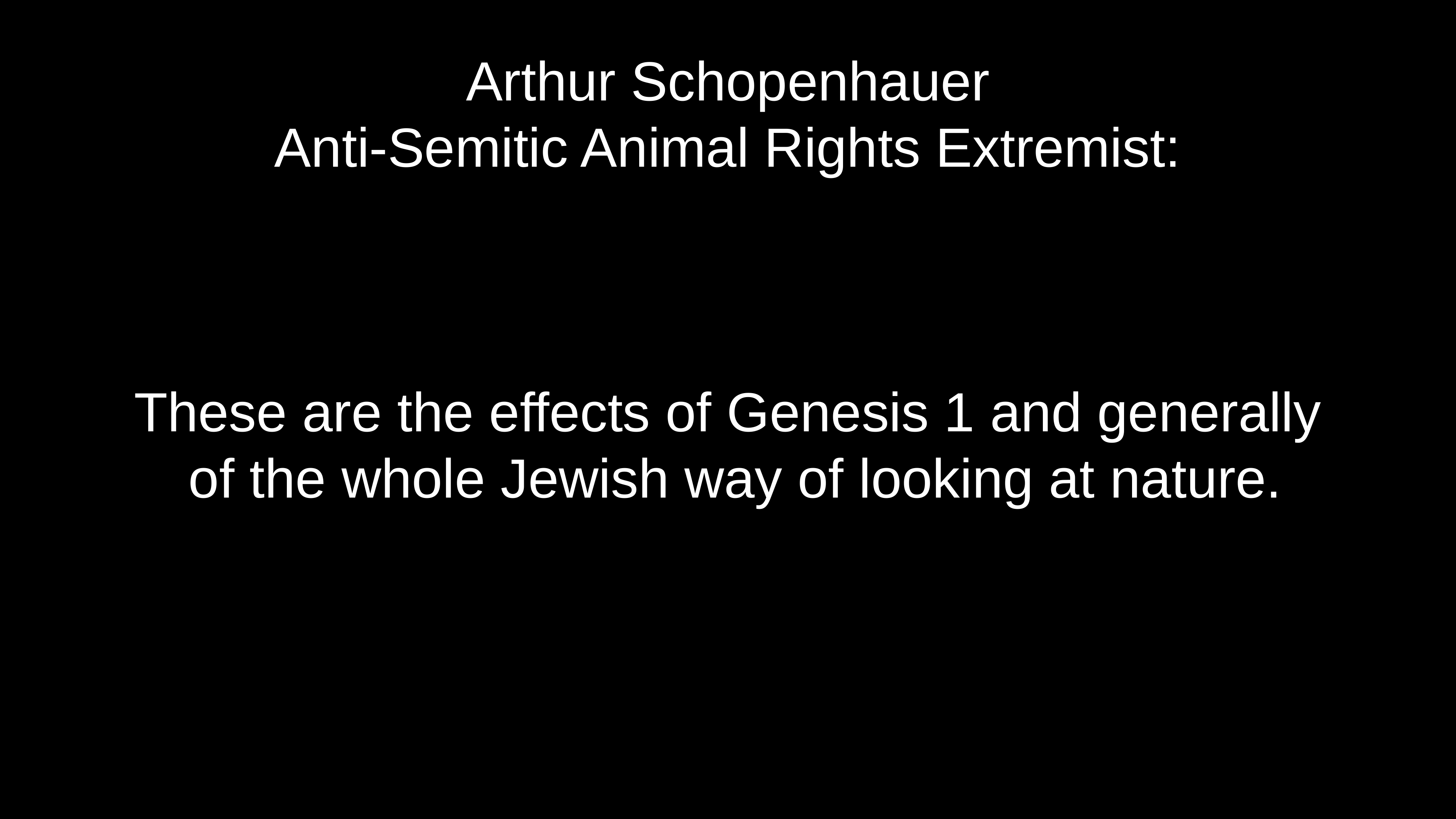

# Arthur Schopenhauer Anti-Semitic Animal Rights Extremist:

These are the effects of Genesis 1 and generally
 of the whole Jewish way of looking at nature.